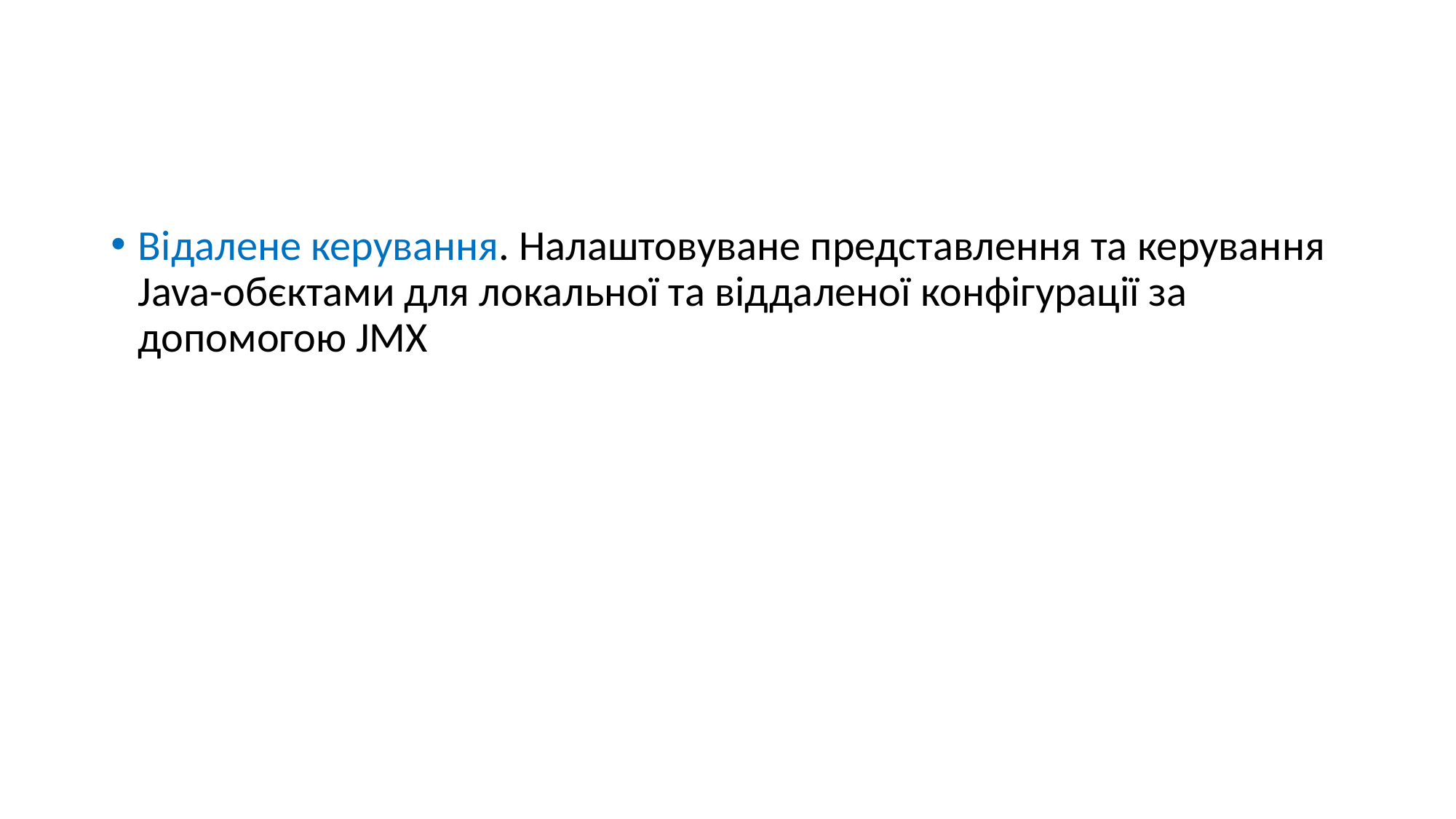

#
Відалене керування. Налаштовуване представлення та керування Java-обєктами для локальної та віддаленої конфігурації за допомогою JMX